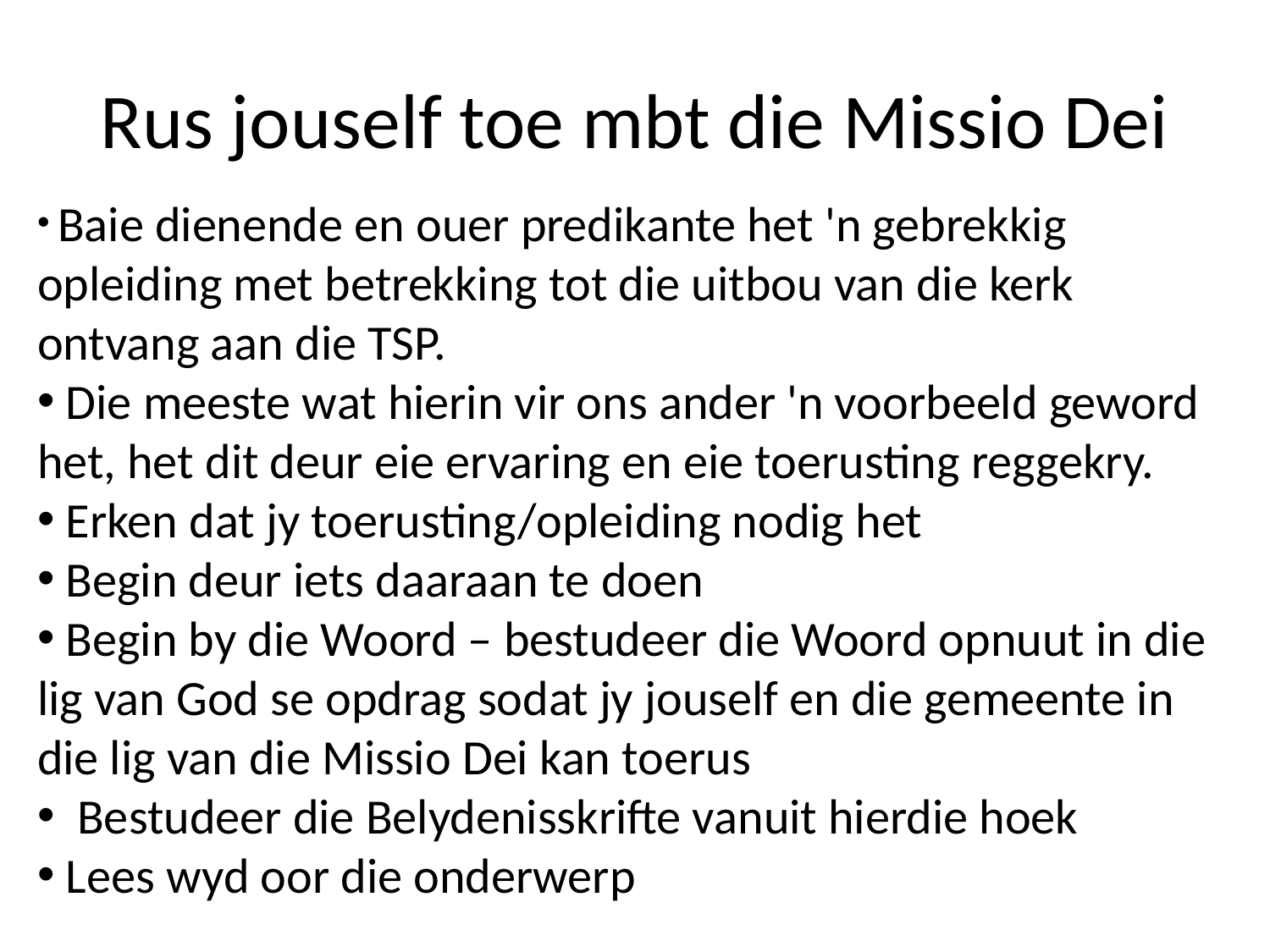

# Rus jouself toe mbt die Missio Dei
 Baie dienende en ouer predikante het 'n gebrekkig opleiding met betrekking tot die uitbou van die kerk ontvang aan die TSP.
 Die meeste wat hierin vir ons ander 'n voorbeeld geword het, het dit deur eie ervaring en eie toerusting reggekry.
 Erken dat jy toerusting/opleiding nodig het
 Begin deur iets daaraan te doen
 Begin by die Woord – bestudeer die Woord opnuut in die lig van God se opdrag sodat jy jouself en die gemeente in die lig van die Missio Dei kan toerus
  Bestudeer die Belydenisskrifte vanuit hierdie hoek
 Lees wyd oor die onderwerp